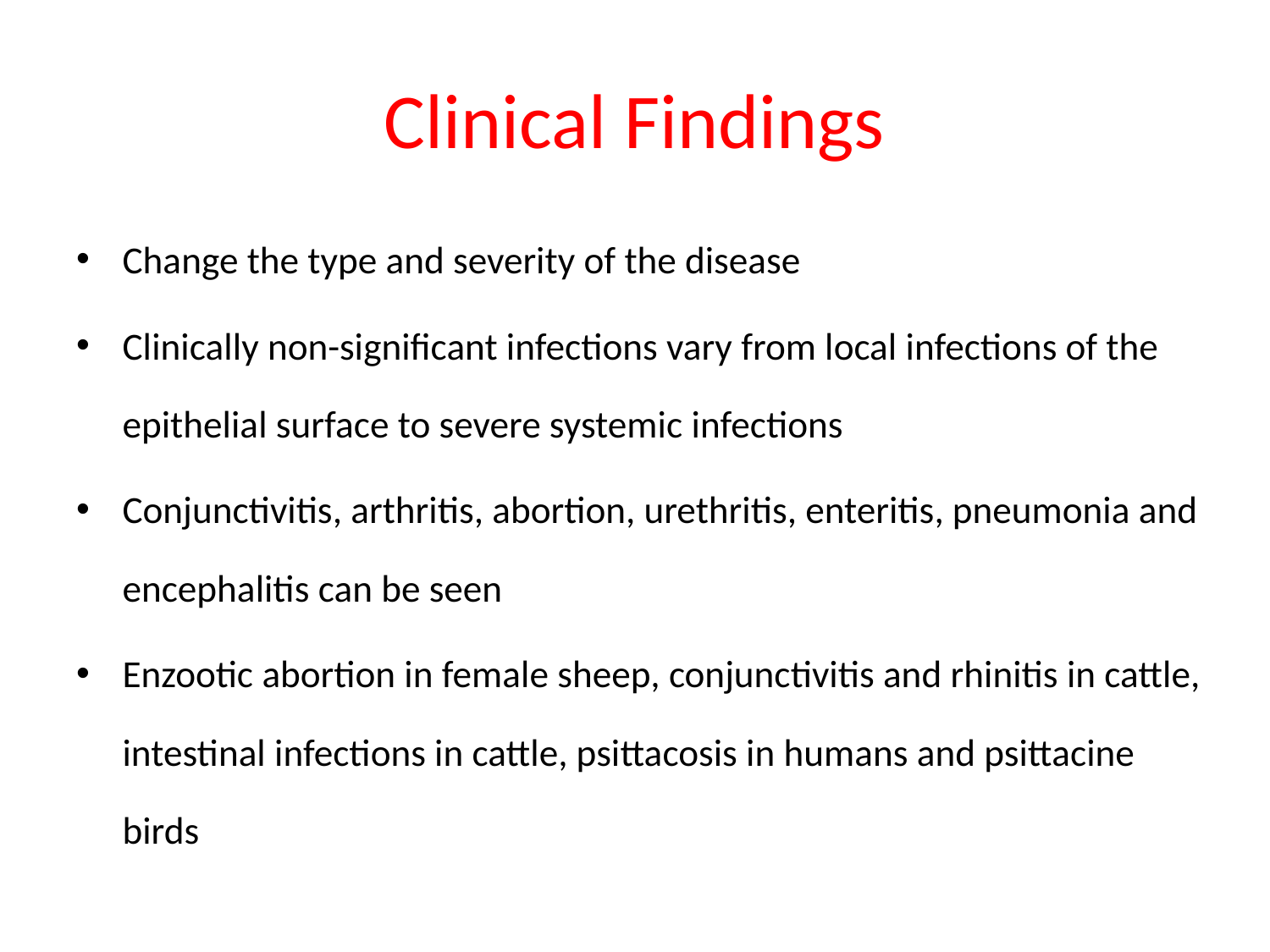

# Clinical Findings
Change the type and severity of the disease
Clinically non-significant infections vary from local infections of the epithelial surface to severe systemic infections
Conjunctivitis, arthritis, abortion, urethritis, enteritis, pneumonia and encephalitis can be seen
Enzootic abortion in female sheep, conjunctivitis and rhinitis in cattle, intestinal infections in cattle, psittacosis in humans and psittacine birds